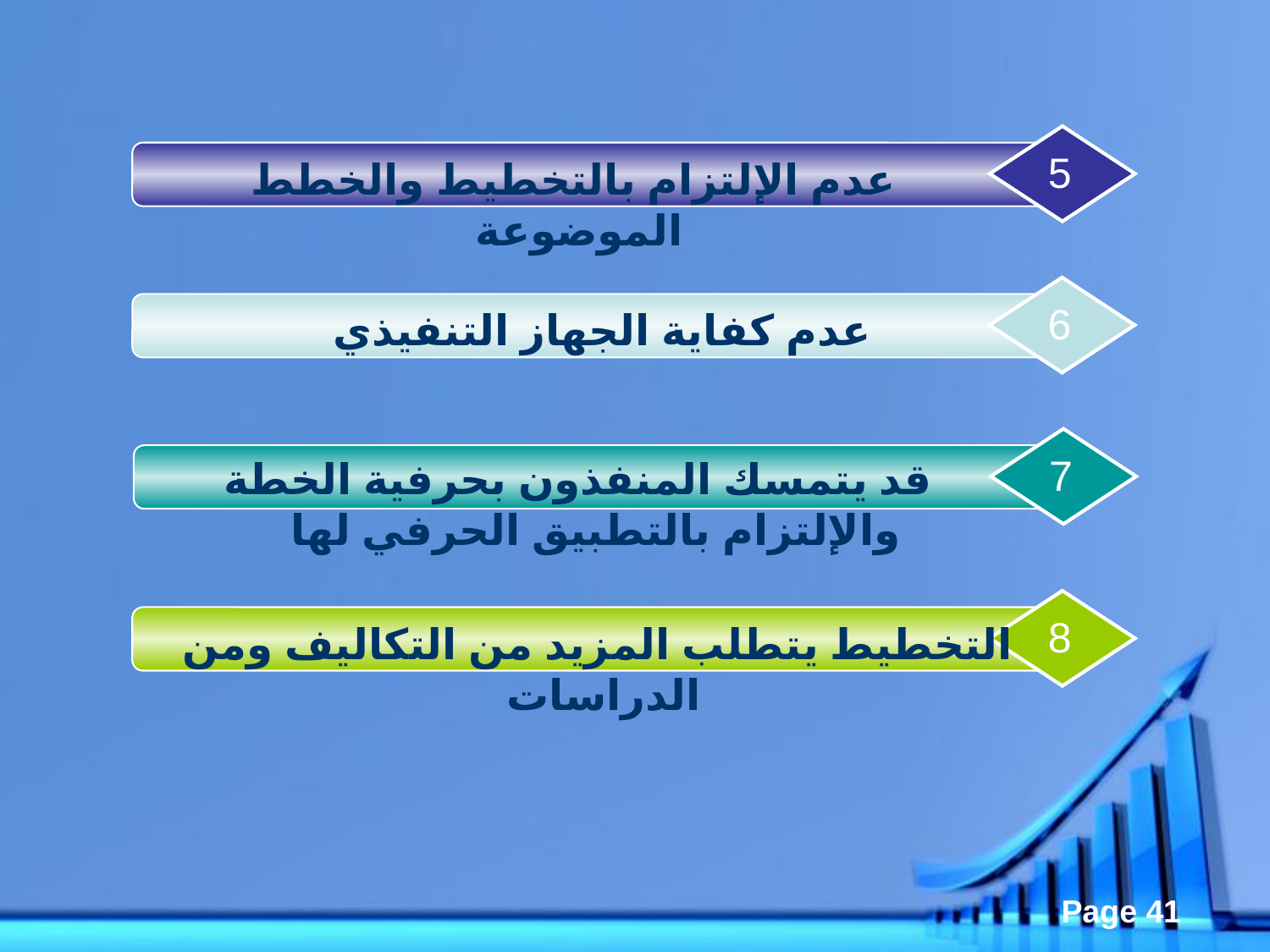

5

عدم الإلتزام بالتخطيط والخطط الموضوعة

6

عدم كفاية الجهاز التنفيذي

7

  قد يتمسك المنفذون بحرفية الخطة والإلتزام بالتطبيق الحرفي لها

8

التخطيط يتطلب المزيد من التكاليف ومن الدراسات